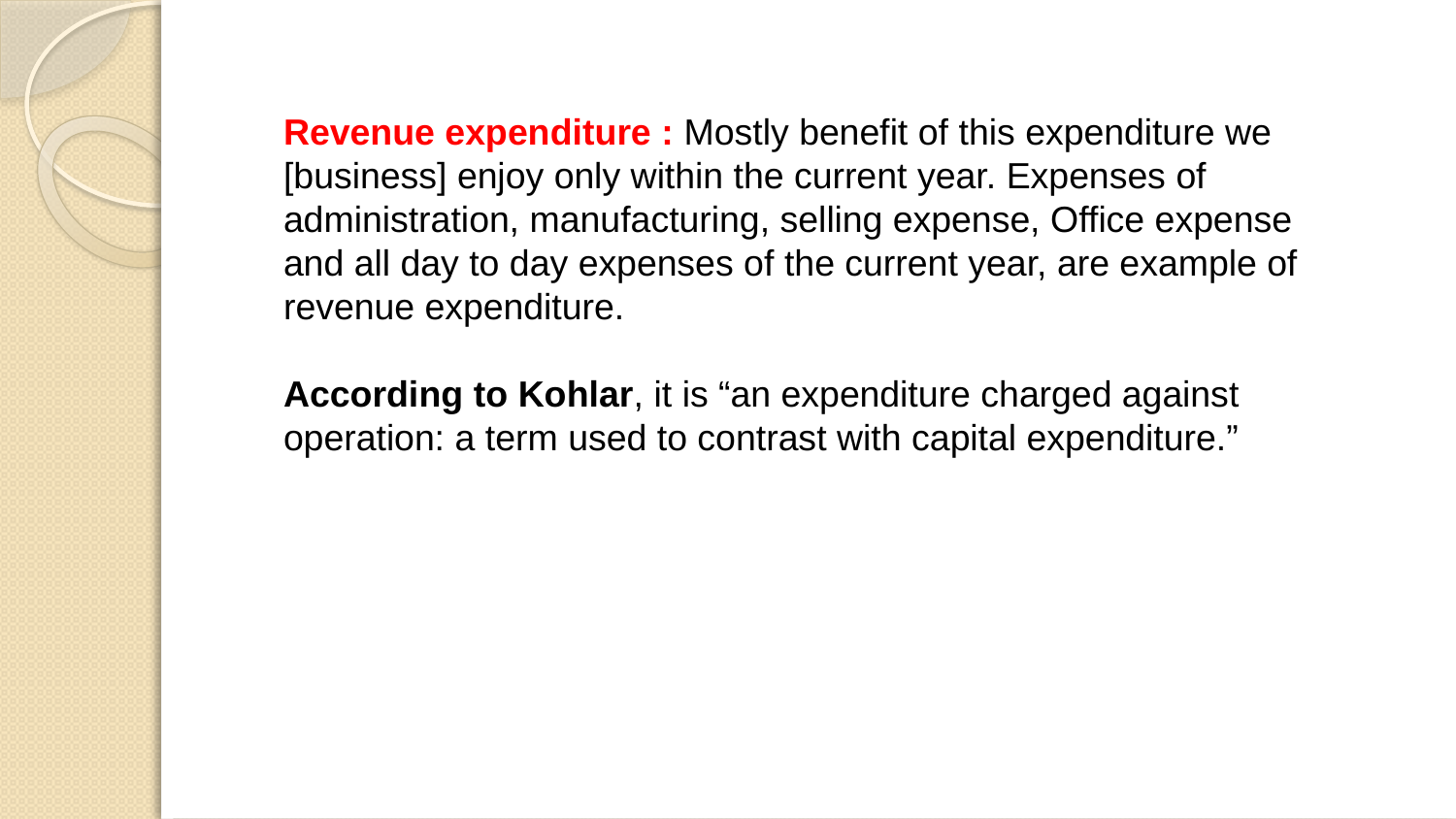

Revenue expenditure : Mostly benefit of this expenditure we [business] enjoy only within the current year. Expenses of administration, manufacturing, selling expense, Office expense and all day to day expenses of the current year, are example of revenue expenditure.

According to Kohlar, it is “an expenditure charged against operation: a term used to contrast with capital expenditure.”